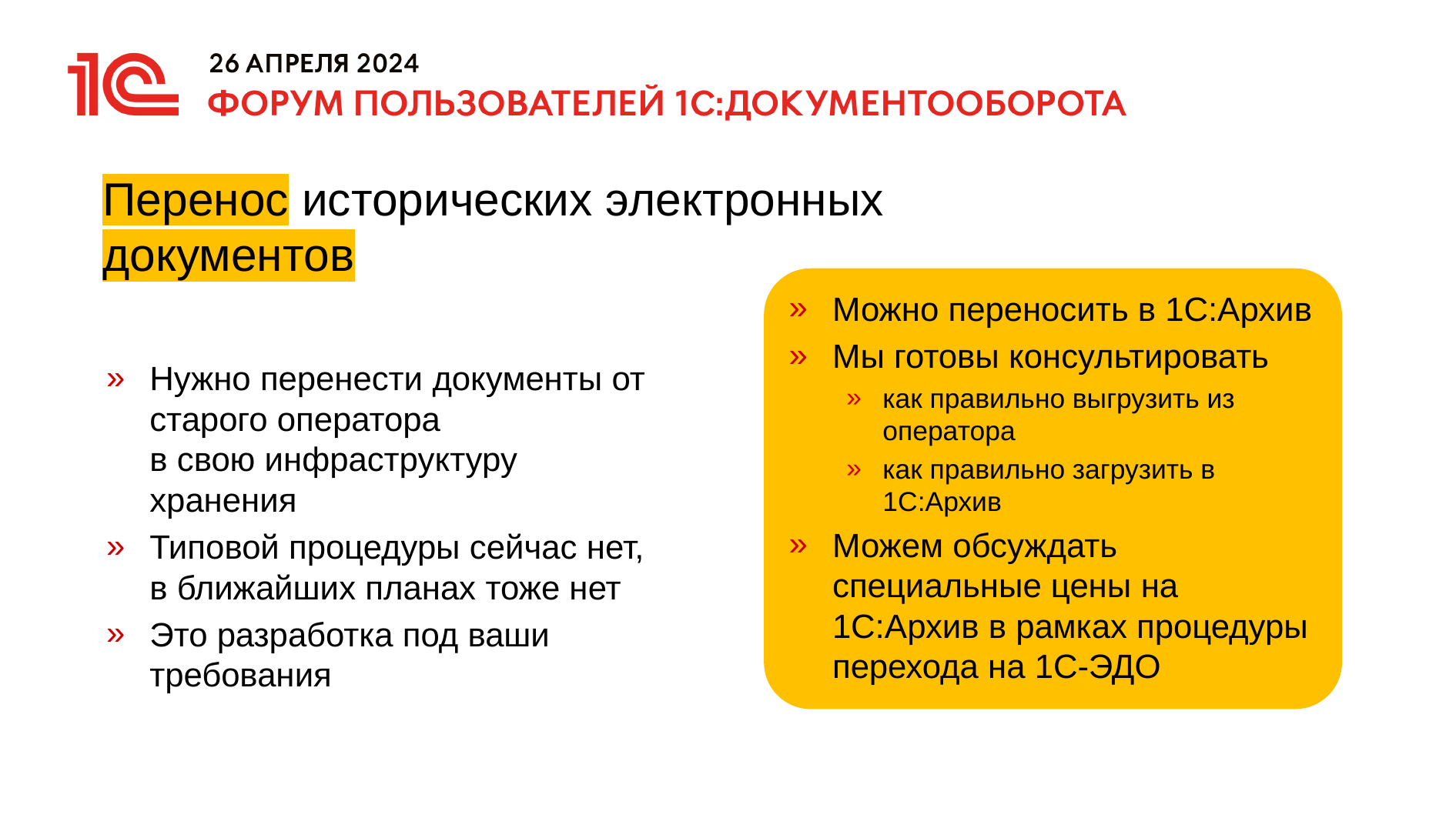

# Перенос исторических электронных документов
Можно переносить в 1С:Архив
Мы готовы консультировать
как правильно выгрузить из оператора
как правильно загрузить в 1С:Архив
Можем обсуждать специальные цены на 1С:Архив в рамках процедуры перехода на 1С-ЭДО
Нужно перенести документы от старого оператора
в свою инфраструктуру хранения
Типовой процедуры сейчас нет, в ближайших планах тоже нет
Это разработка под ваши требования